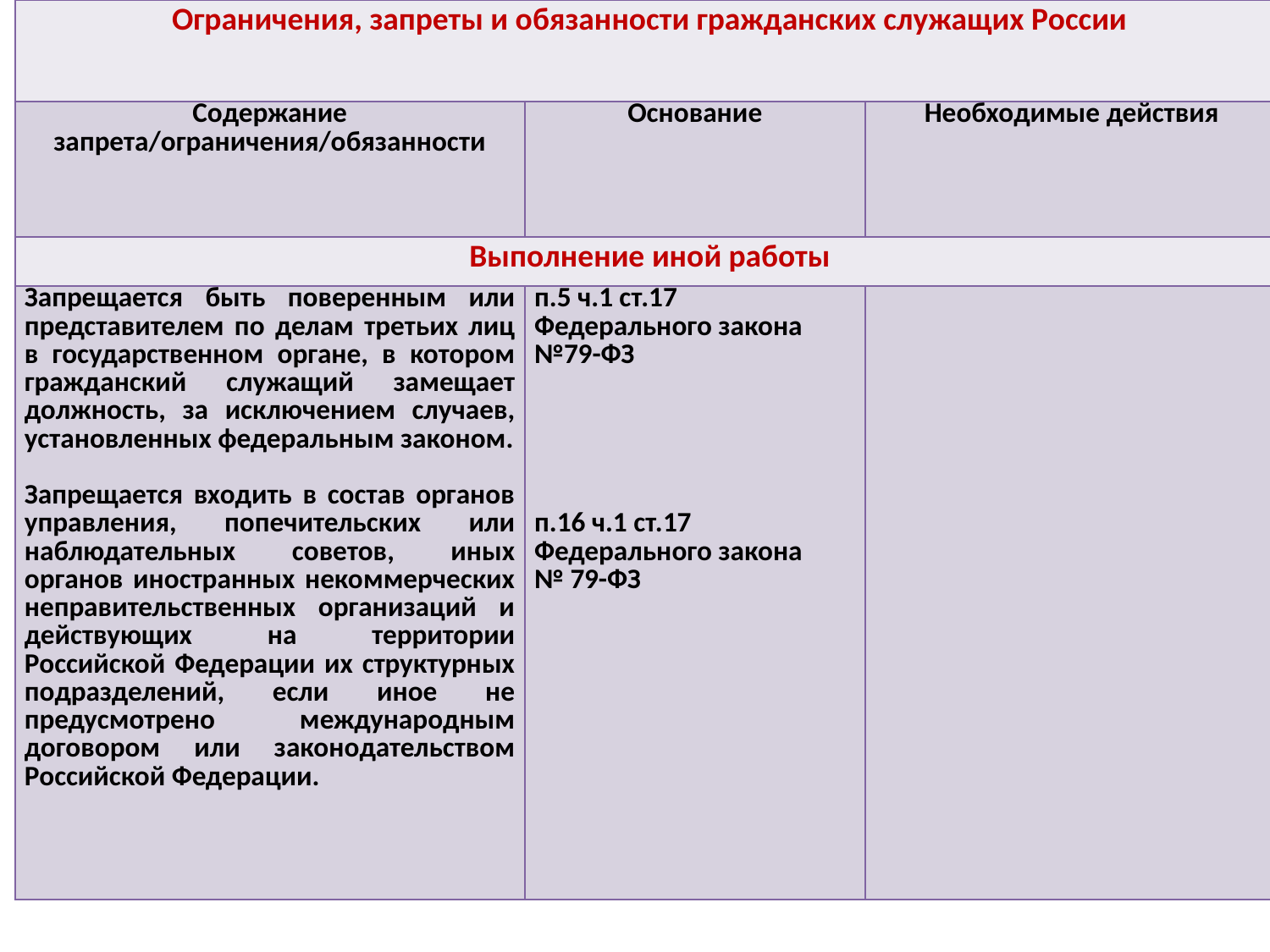

| Ограничения, запреты и обязанности гражданских служащих России |  |  |
| --- | --- | --- |
| Содержание запрета/ограничения/обязанности | Основание | Необходимые действия |
| Выполнение иной работы |  |  |
| Запрещается быть поверенным или представителем по делам третьих лиц в государственном органе, в котором гражданский служащий замещает должность, за исключением случаев, установленных федеральным законом. Запрещается входить в состав органов управления, попечительских или наблюдательных советов, иных органов иностранных некоммерческих неправительственных организаций и действующих на территории Российской Федерации их структурных подразделений, если иное не предусмотрено международным договором или законодательством Российской Федерации. | п.5 ч.1 ст.17 Федерального закона №79-ФЗ п.16 ч.1 ст.17 Федерального закона № 79-ФЗ |  |